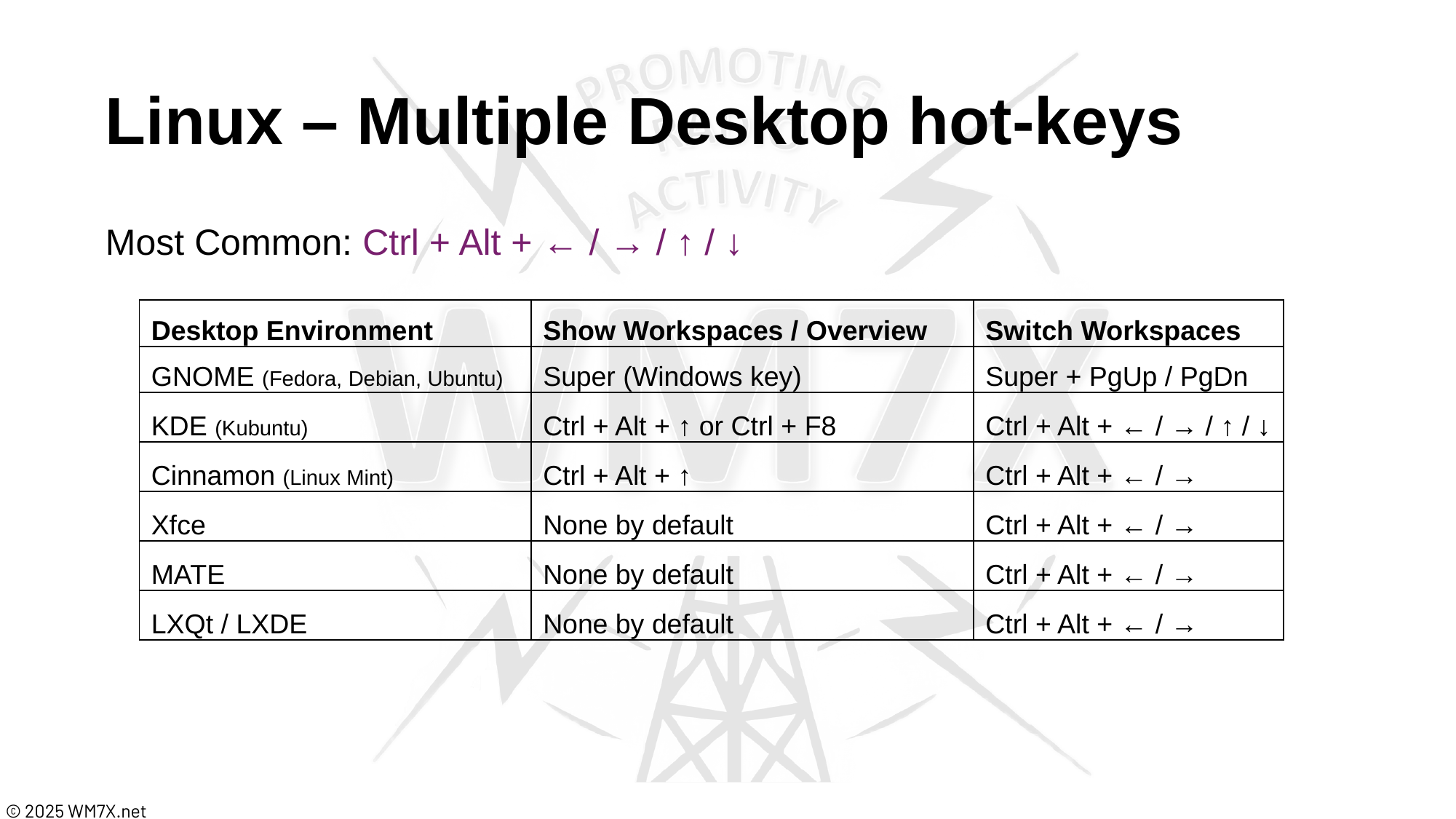

# Linux – Multiple Desktop hot-keys
Most Common: Ctrl + Alt + ← / → / ↑ / ↓

| Desktop Environment | Show Workspaces / Overview | Switch Workspaces |
| --- | --- | --- |
| GNOME (Fedora, Debian, Ubuntu) | Super (Windows key) | Super + PgUp / PgDn |
| KDE (Kubuntu) | Ctrl + Alt + ↑ or Ctrl + F8 | Ctrl + Alt + ← / → / ↑ / ↓ |
| Cinnamon (Linux Mint) | Ctrl + Alt + ↑ | Ctrl + Alt + ← / → |
| Xfce | None by default | Ctrl + Alt + ← / → |
| MATE | None by default | Ctrl + Alt + ← / → |
| LXQt / LXDE | None by default | Ctrl + Alt + ← / → |